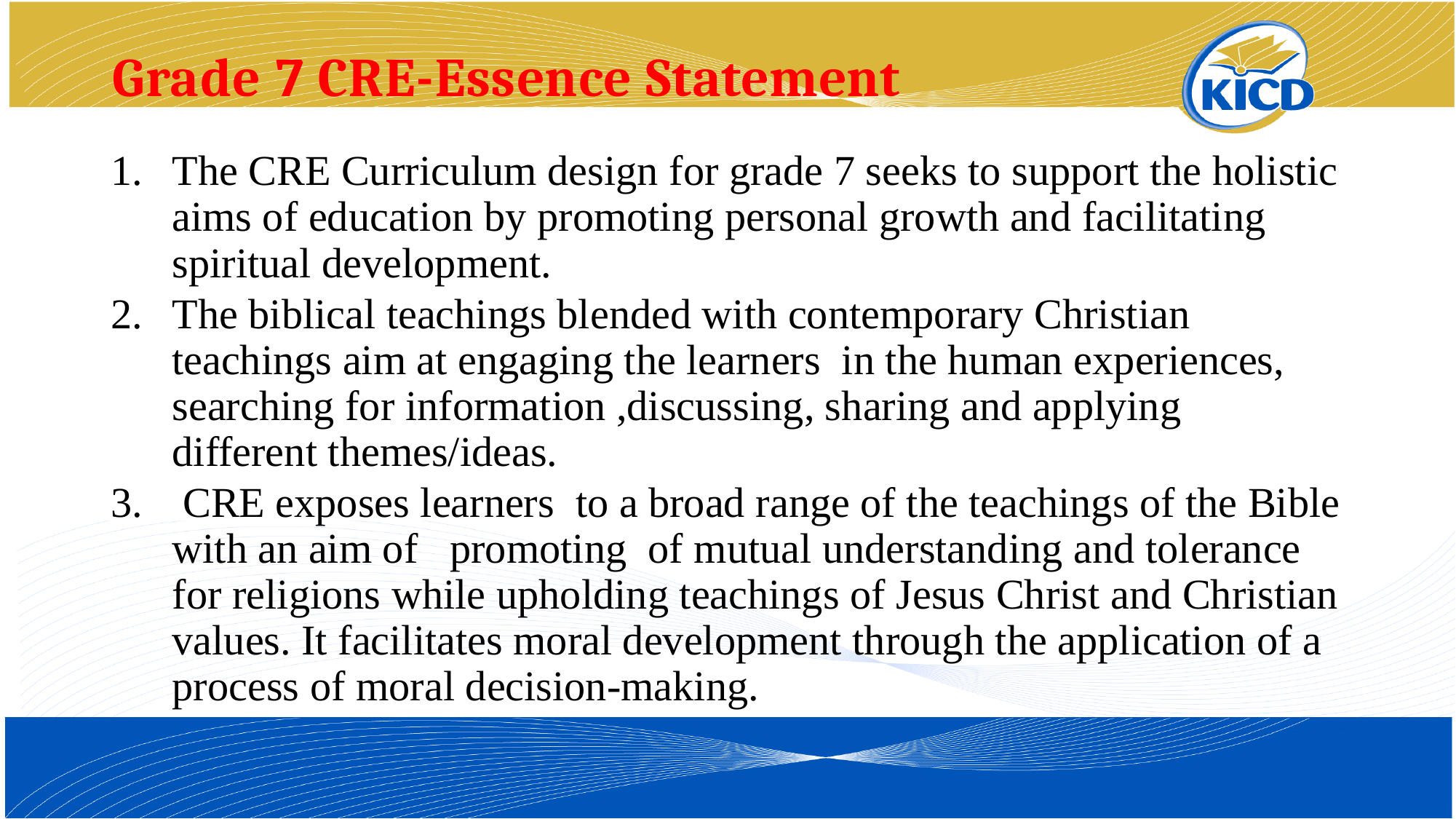

# Grade 7 CRE-Essence Statement
The CRE Curriculum design for grade 7 seeks to support the holistic aims of education by promoting personal growth and facilitating spiritual development.
The biblical teachings blended with contemporary Christian teachings aim at engaging the learners  in the human experiences, searching for information ,discussing, sharing and applying  different themes/ideas.
 CRE exposes learners  to a broad range of the teachings of the Bible with an aim of   promoting  of mutual understanding and tolerance for religions while upholding teachings of Jesus Christ and Christian values. It facilitates moral development through the application of a process of moral decision-making.